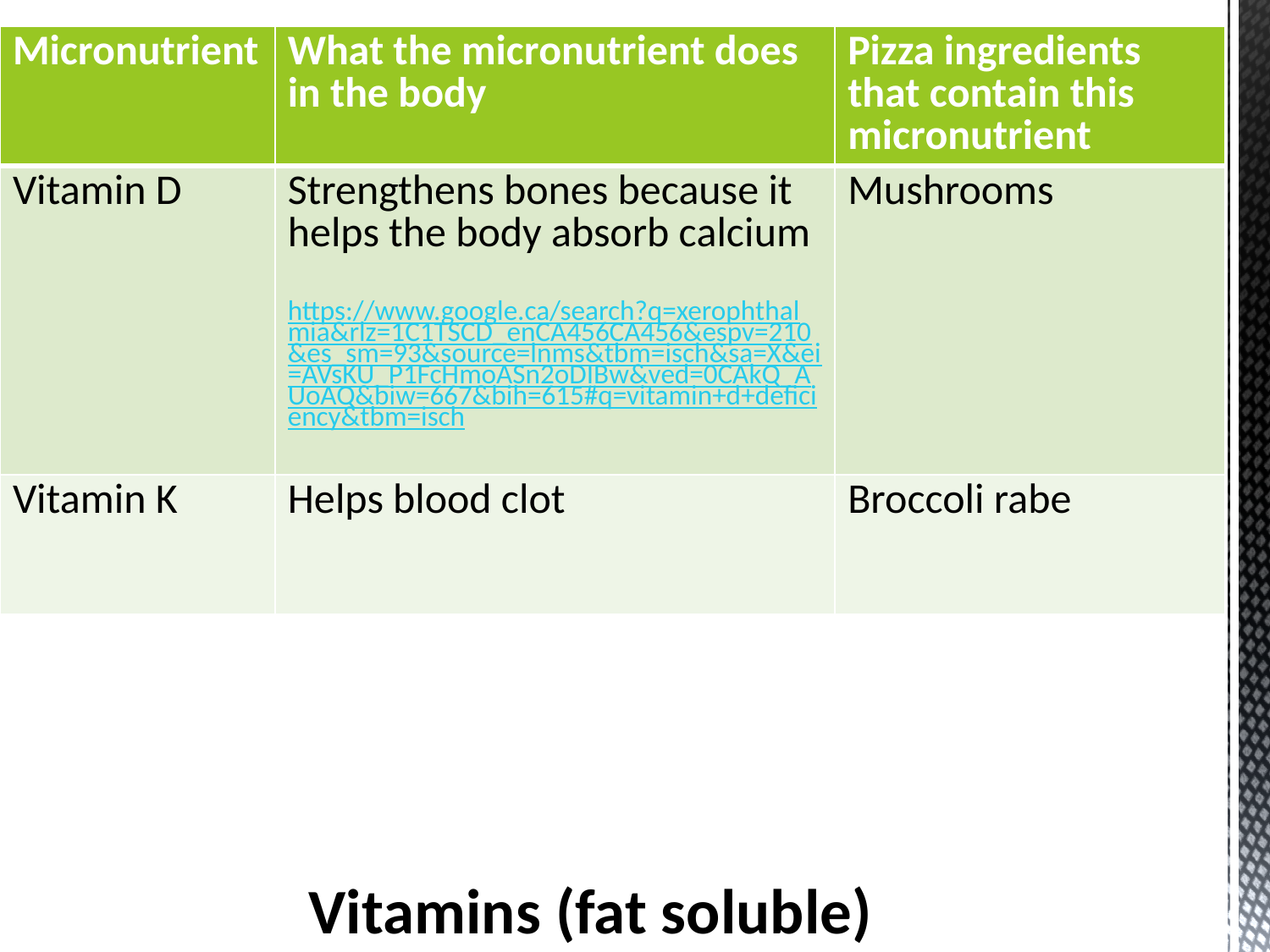

| Micronutrient | What the micronutrient does in the body | Pizza ingredients that contain this micronutrient |
| --- | --- | --- |
| Vitamin D | Strengthens bones because it helps the body absorb calcium https://www.google.ca/search?q=xerophthalmia&rlz=1C1TSCD\_enCA456CA456&espv=210&es\_sm=93&source=lnms&tbm=isch&sa=X&ei=AVsKU\_P1FcHmoASn2oDIBw&ved=0CAkQ\_AUoAQ&biw=667&bih=615#q=vitamin+d+deficiency&tbm=isch | Mushrooms |
| Vitamin K | Helps blood clot | Broccoli rabe |
# Vitamins (fat soluble)